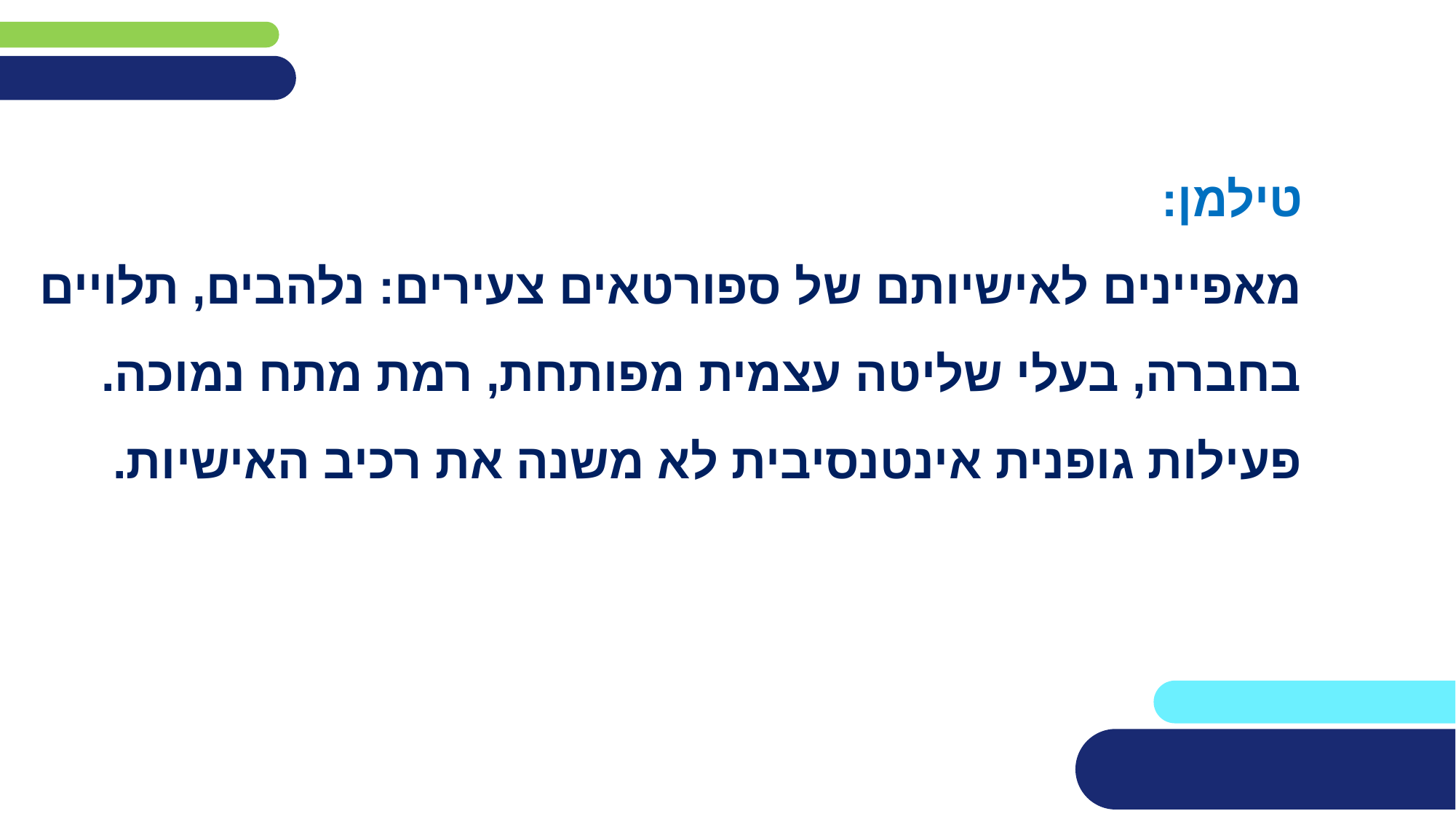

טילמן:
מאפיינים לאישיותם של ספורטאים צעירים: נלהבים, תלויים בחברה, בעלי שליטה עצמית מפותחת, רמת מתח נמוכה.
פעילות גופנית אינטנסיבית לא משנה את רכיב האישיות.